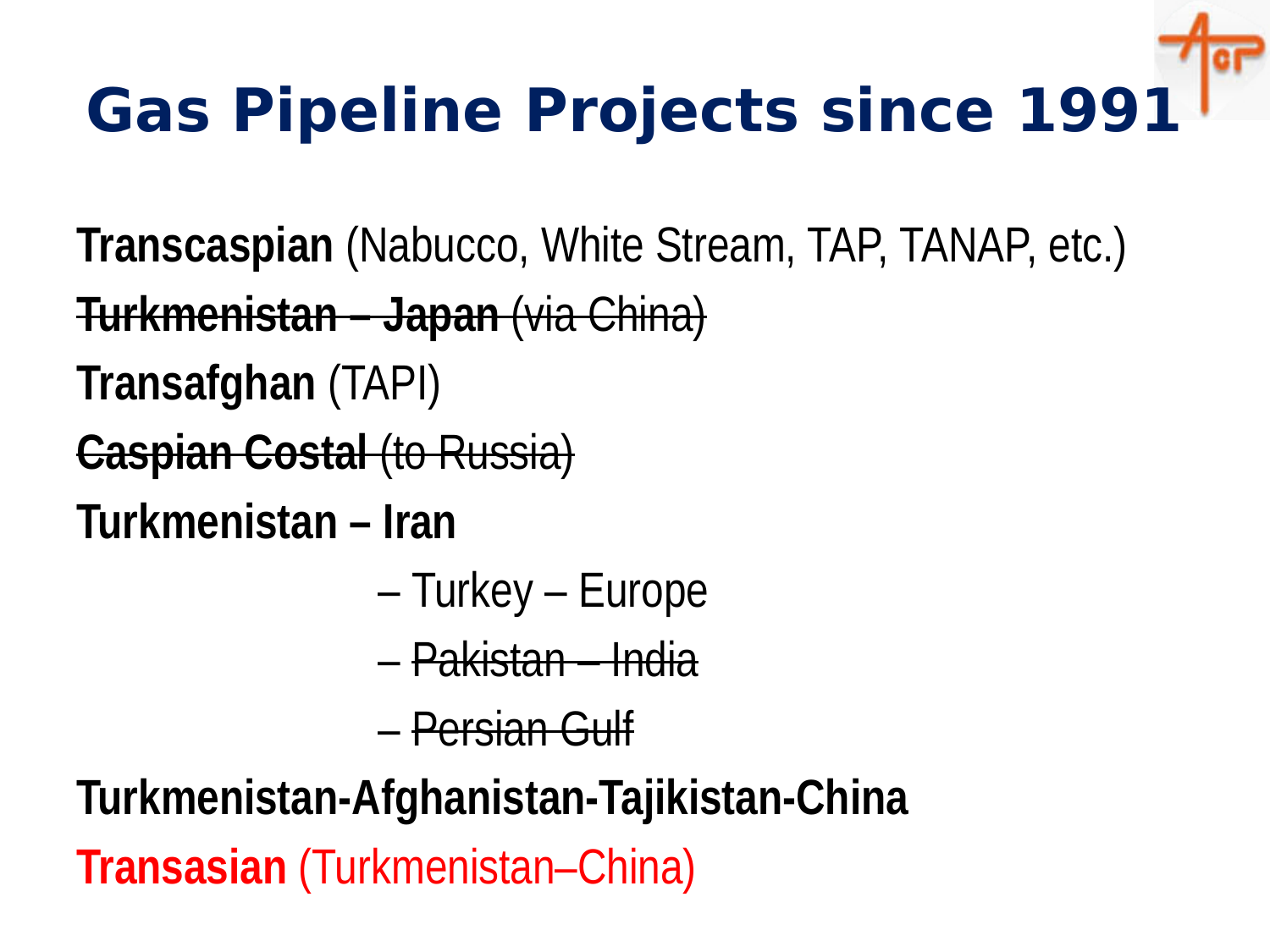

# Gas Pipeline Projects since 1991
Transcaspian (Nabucco, White Stream, TAP, TANAP, etc.)
Turkmenistan – Japan (via China)
Transafghan (TAPI)
Caspian Costal (to Russia)
Turkmenistan – Iran
			– Turkey – Europe
			– Pakistan – India
			– Persian Gulf
Turkmenistan-Afghanistan-Tajikistan-China
Transasian (Turkmenistan–China)